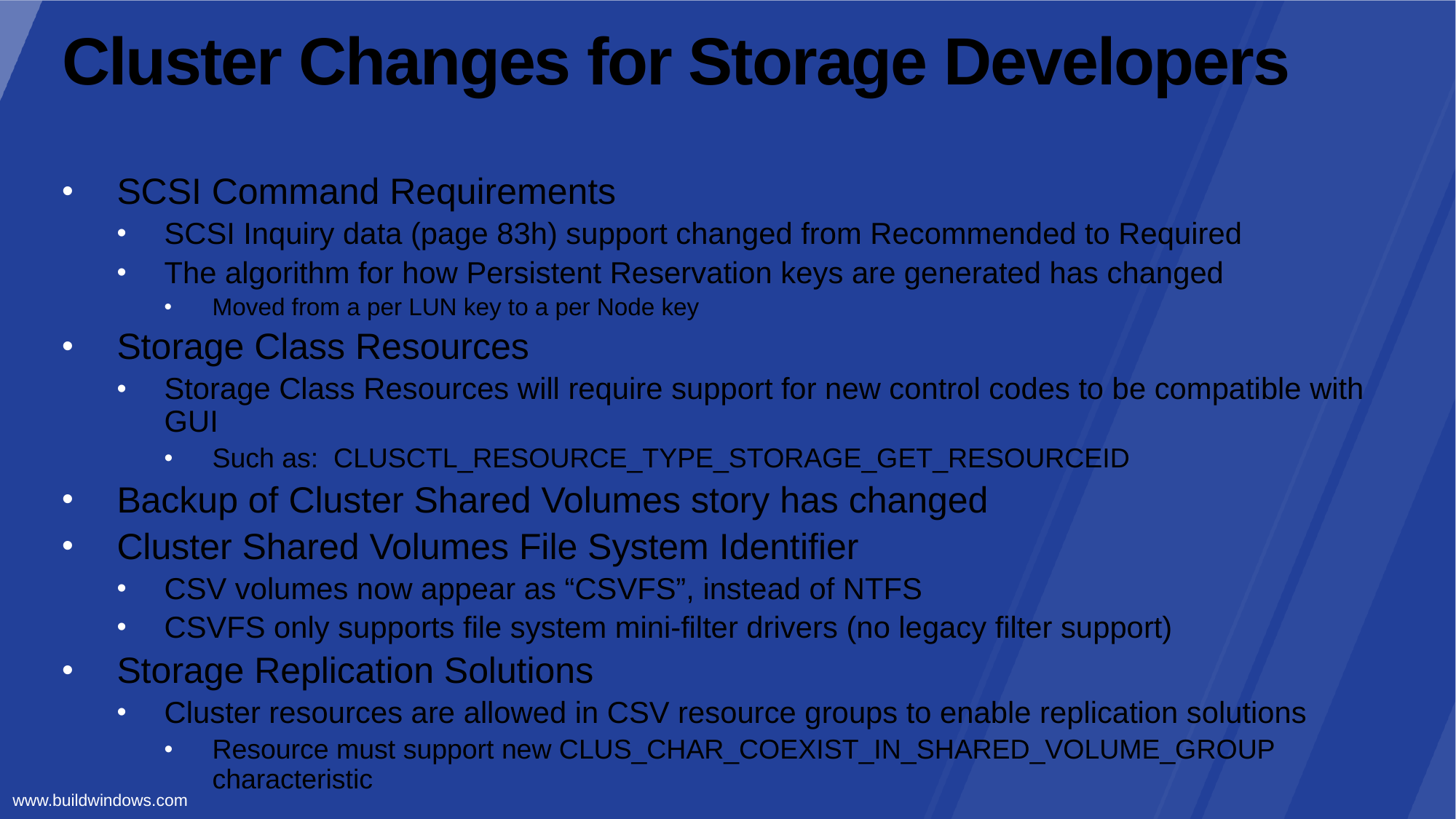

# Cluster Changes for Storage Developers
SCSI Command Requirements
SCSI Inquiry data (page 83h) support changed from Recommended to Required
The algorithm for how Persistent Reservation keys are generated has changed
Moved from a per LUN key to a per Node key
Storage Class Resources
Storage Class Resources will require support for new control codes to be compatible with GUI
Such as:  CLUSCTL_RESOURCE_TYPE_STORAGE_GET_RESOURCEID
Backup of Cluster Shared Volumes story has changed
Cluster Shared Volumes File System Identifier
CSV volumes now appear as “CSVFS”, instead of NTFS
CSVFS only supports file system mini-filter drivers (no legacy filter support)
Storage Replication Solutions
Cluster resources are allowed in CSV resource groups to enable replication solutions
Resource must support new CLUS_CHAR_COEXIST_IN_SHARED_VOLUME_GROUP  characteristic